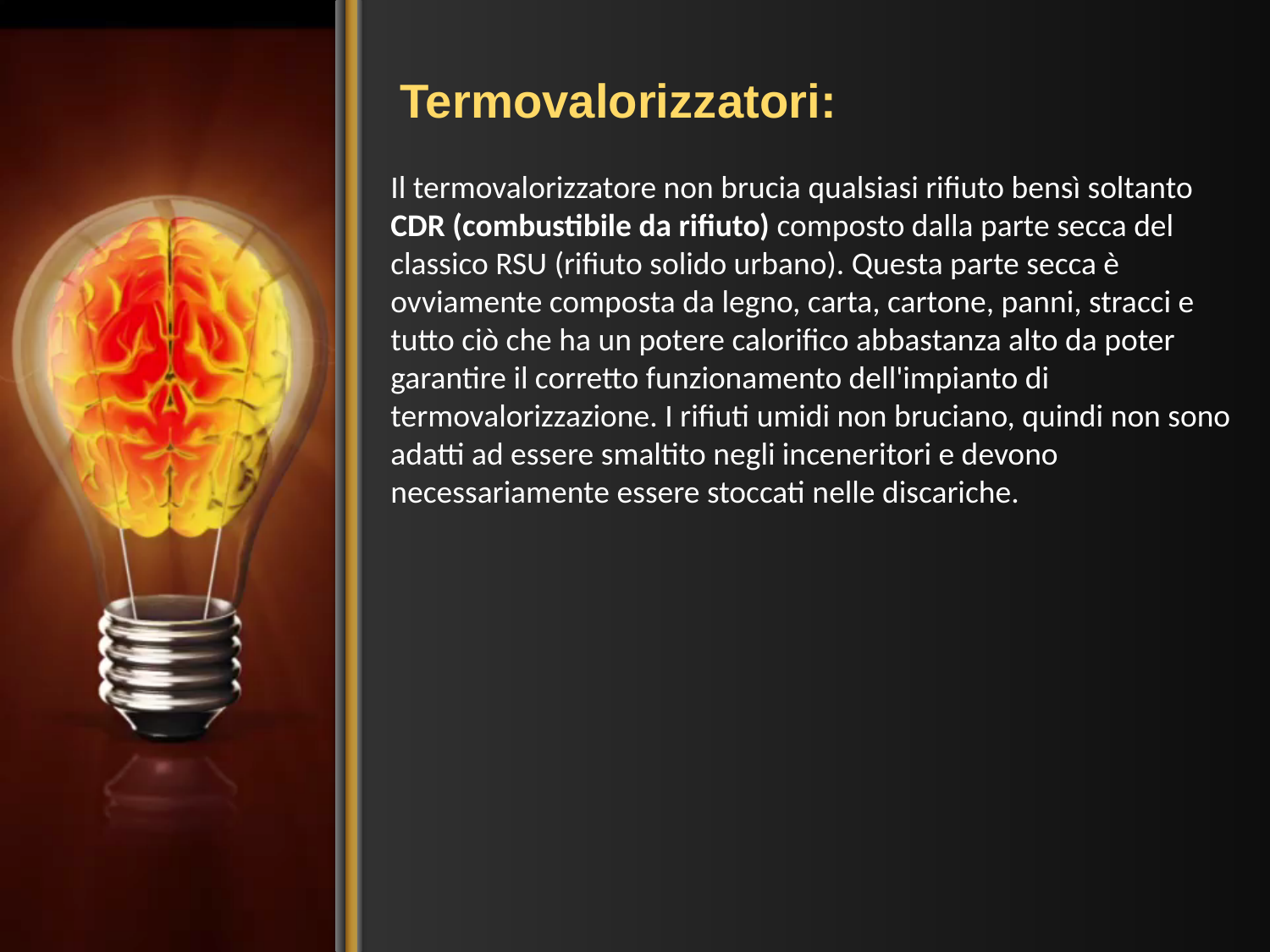

# Termovalorizzatori:
Il termovalorizzatore non brucia qualsiasi rifiuto bensì soltanto
CDR (combustibile da rifiuto) composto dalla parte secca del
classico RSU (rifiuto solido urbano). Questa parte secca è
ovviamente composta da legno, carta, cartone, panni, stracci e
tutto ciò che ha un potere calorifico abbastanza alto da poter
garantire il corretto funzionamento dell'impianto di
termovalorizzazione. I rifiuti umidi non bruciano, quindi non sono
adatti ad essere smaltito negli inceneritori e devono
necessariamente essere stoccati nelle discariche.